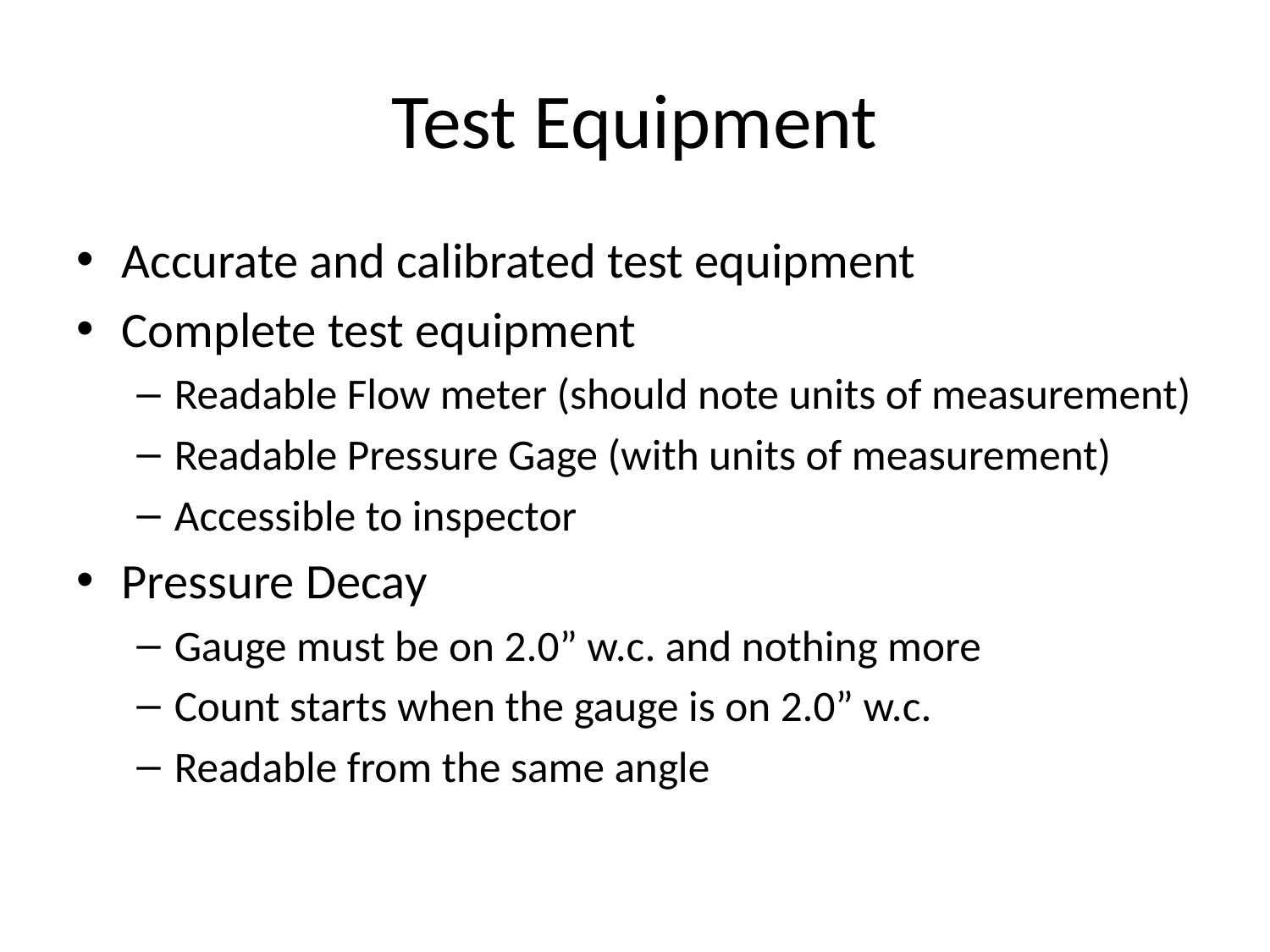

# Test Equipment
Accurate and calibrated test equipment
Complete test equipment
Readable Flow meter (should note units of measurement)
Readable Pressure Gage (with units of measurement)
Accessible to inspector
Pressure Decay
Gauge must be on 2.0” w.c. and nothing more
Count starts when the gauge is on 2.0” w.c.
Readable from the same angle